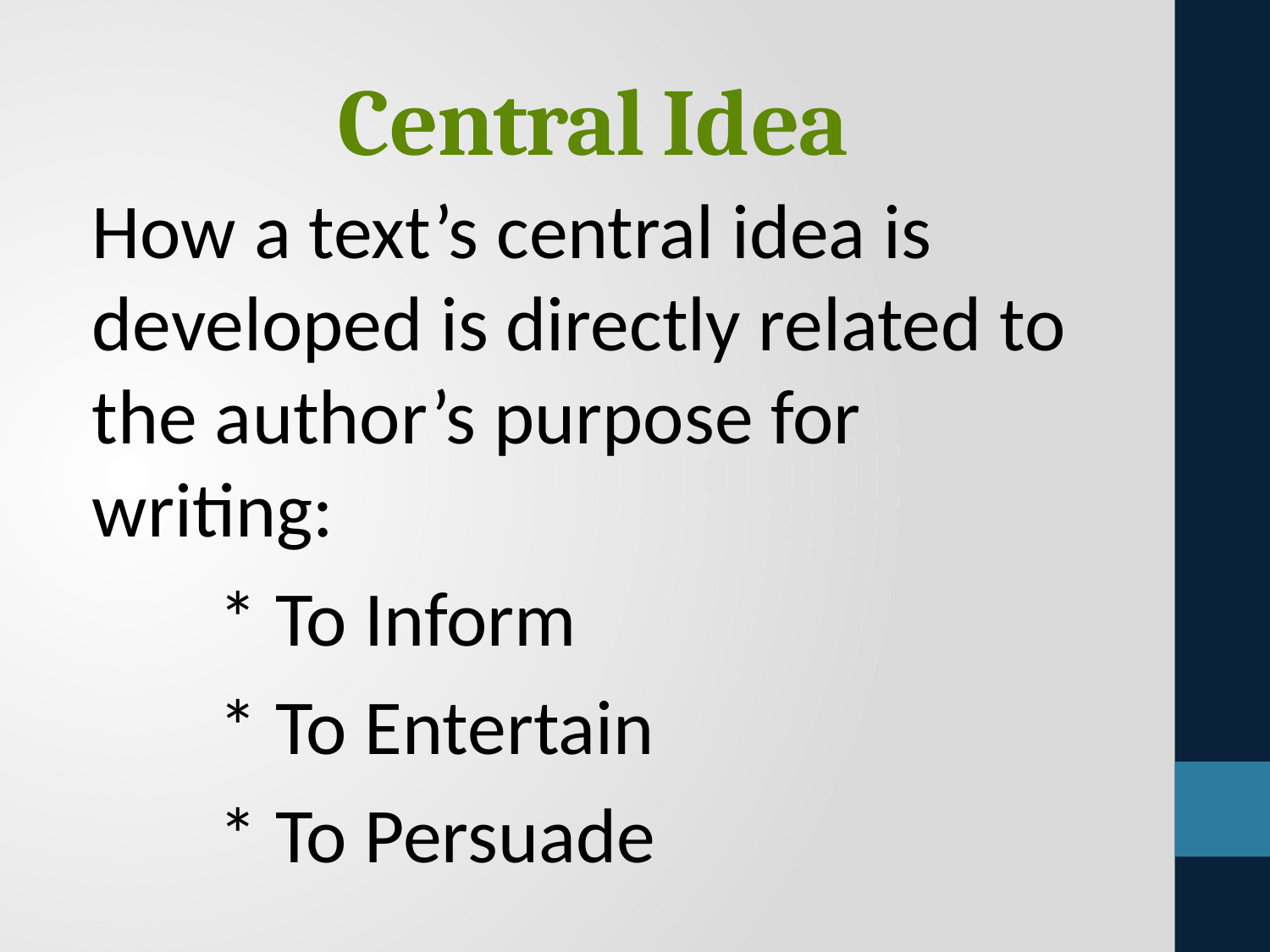

# Central Idea
How a text’s central idea is developed is directly related to the author’s purpose for writing:
	* To Inform
	* To Entertain
	* To Persuade